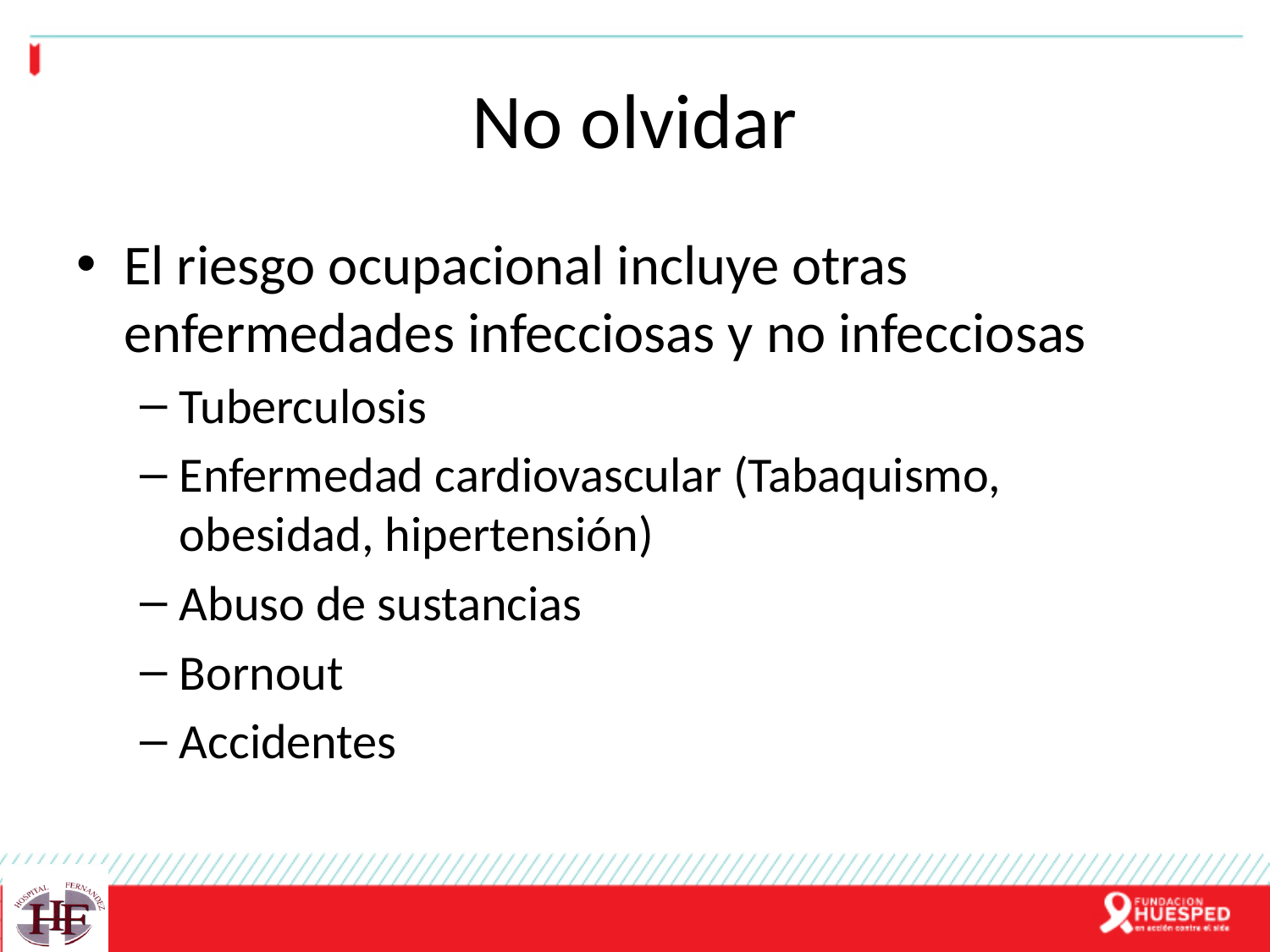

# No olvidar
El riesgo ocupacional incluye otras enfermedades infecciosas y no infecciosas
Tuberculosis
Enfermedad cardiovascular (Tabaquismo, obesidad, hipertensión)
Abuso de sustancias
Bornout
Accidentes